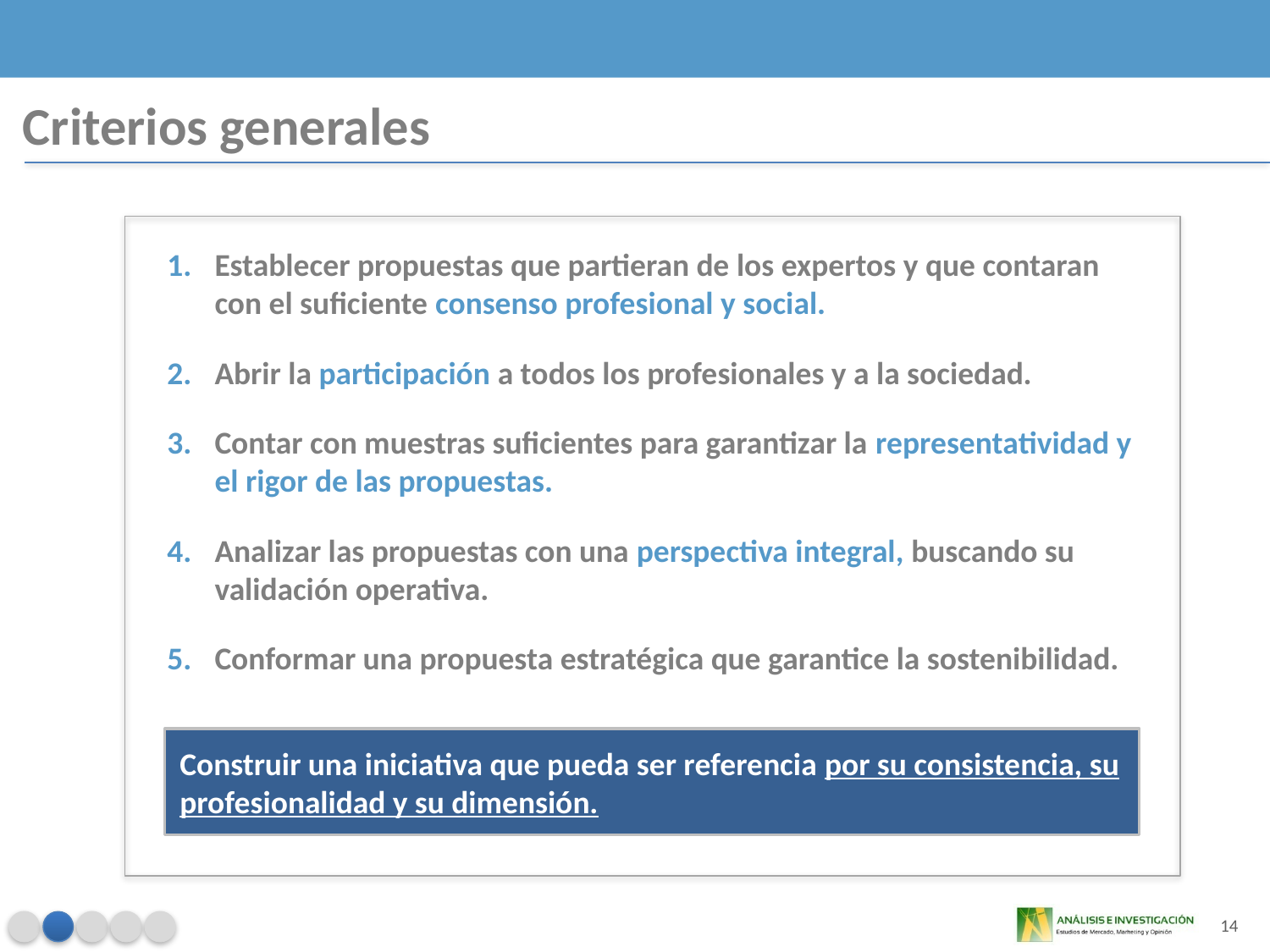

Criterios generales

Establecer propuestas que partieran de los expertos y que contaran con el suficiente consenso profesional y social.
Abrir la participación a todos los profesionales y a la sociedad.
Contar con muestras suficientes para garantizar la representatividad y el rigor de las propuestas.
Analizar las propuestas con una perspectiva integral, buscando su validación operativa.
Conformar una propuesta estratégica que garantice la sostenibilidad.
Construir una iniciativa que pueda ser referencia por su consistencia, su profesionalidad y su dimensión.